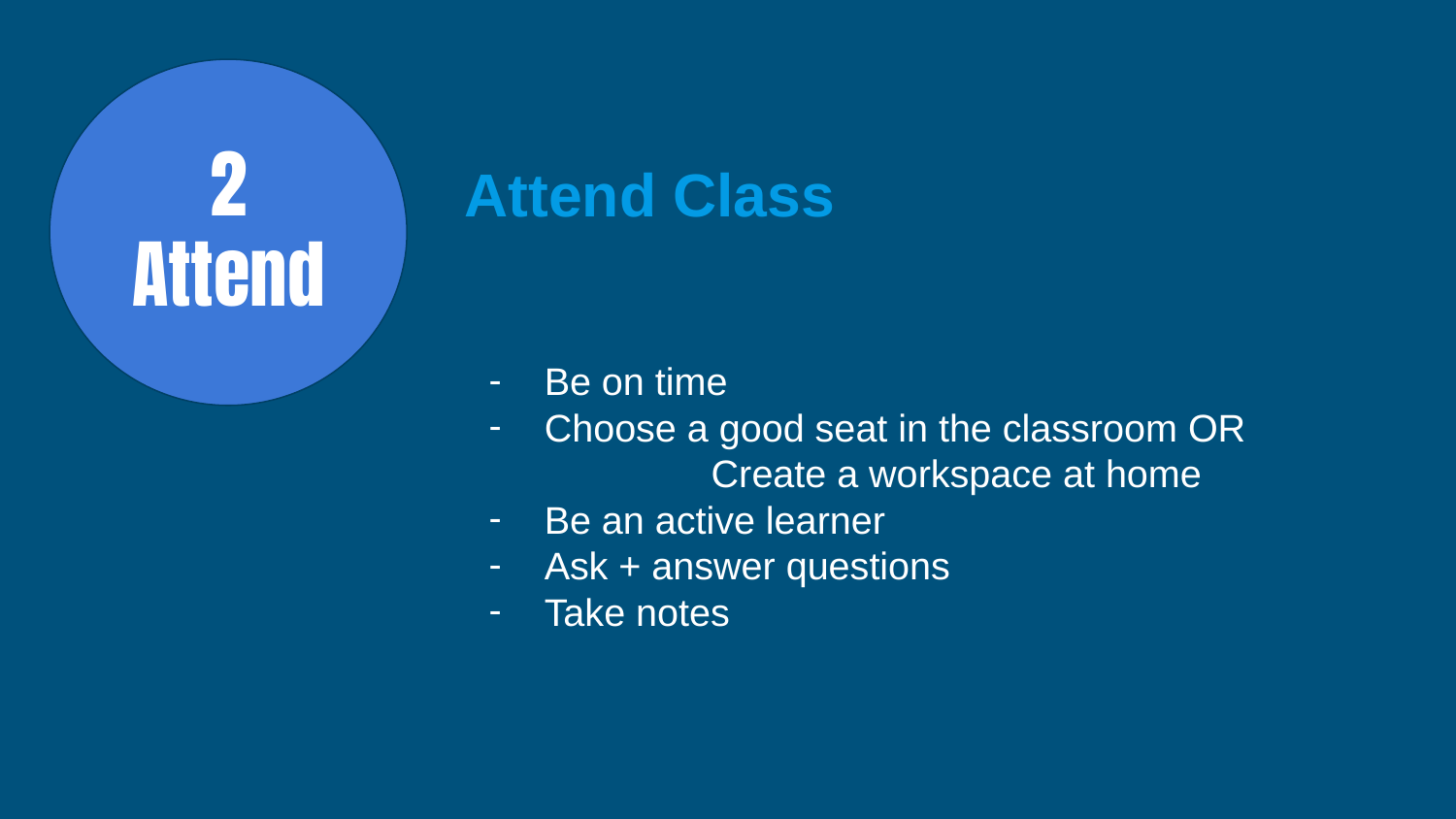

2
Attend
# Attend Class
Be on time
Choose a good seat in the classroom OR		  Create a workspace at home
Be an active learner
Ask + answer questions
Take notes